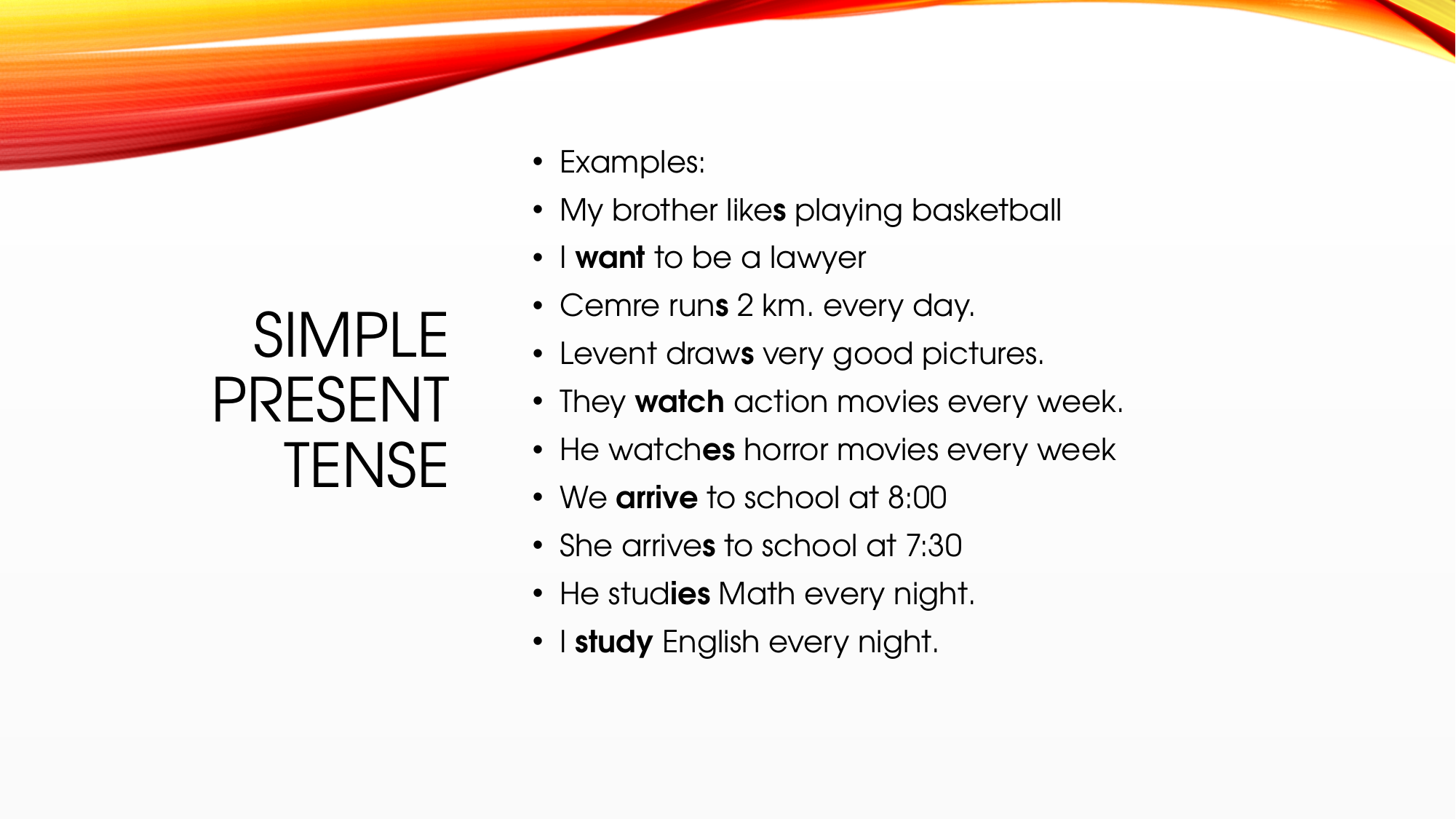

# Sımple present tense
Examples:
My brother likes playing basketball
I want to be a lawyer
Cemre runs 2 km. every day.
Levent draws very good pictures.
They watch action movies every week.
He watches horror movies every week
We arrive to school at 8:00
She arrives to school at 7:30
He studies Math every night.
I study English every night.